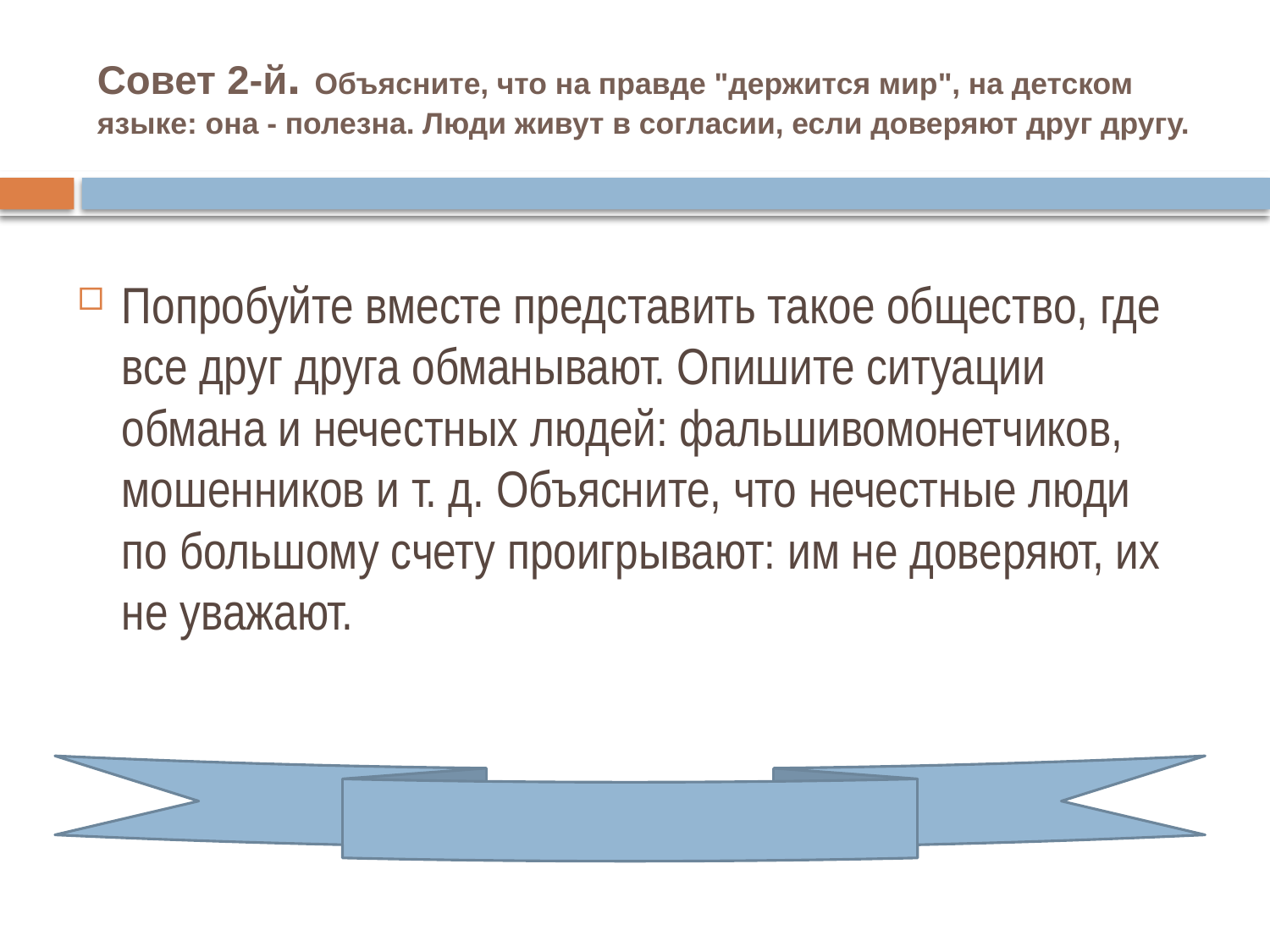

# Совет 2-й. Объясните, что на правде "держится мир", на детском языке: она - полезна. Люди живут в согласии, если доверяют друг другу.
Попробуйте вместе представить такое общество, где все друг друга обманывают. Опишите ситуации обмана и нечестных людей: фальшивомонетчиков, мошенников и т. д. Объясните, что нечестные люди по большому счету проигрывают: им не доверяют, их не уважают.